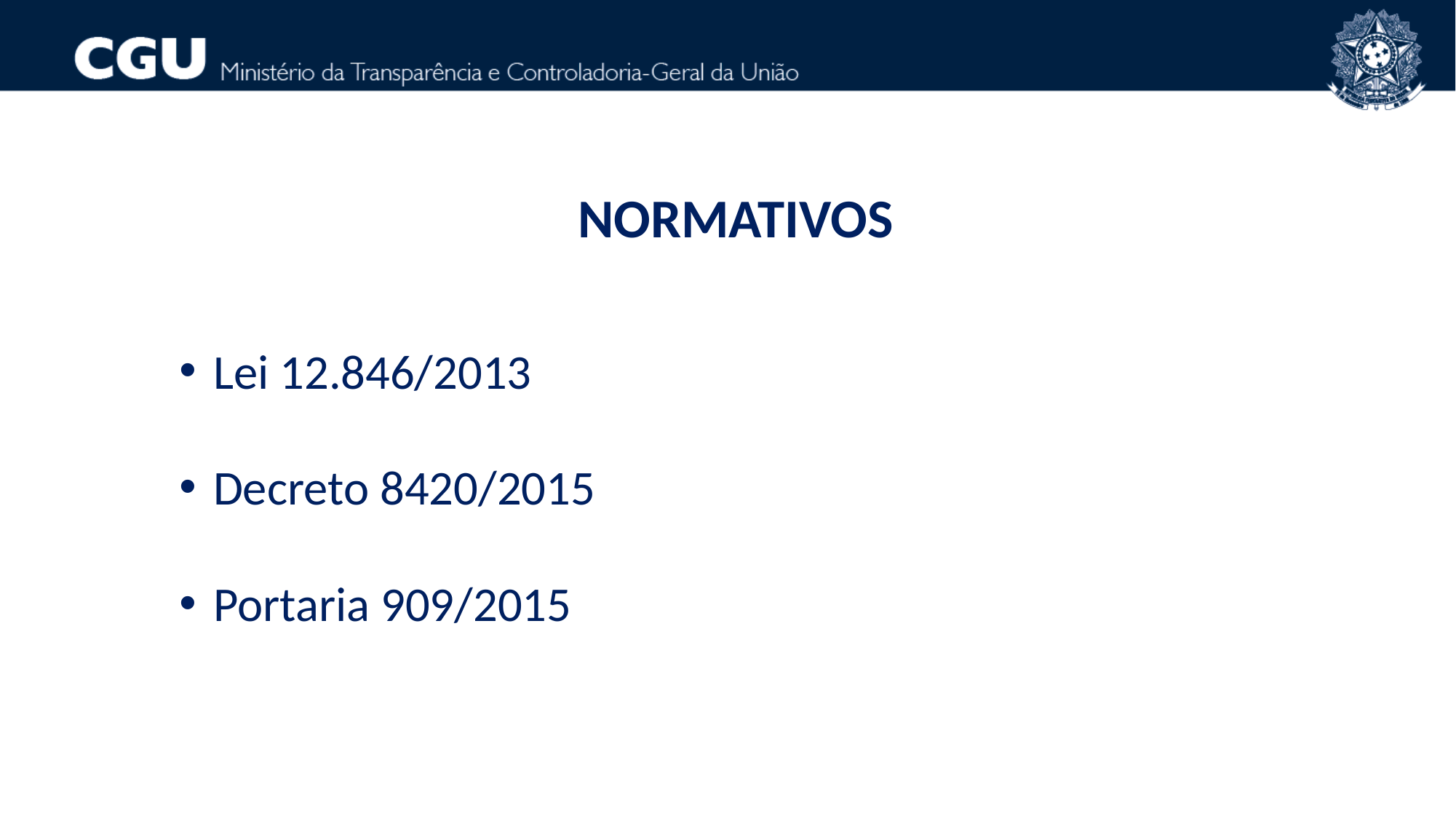

NORMATIVOS
Lei 12.846/2013

Decreto 8420/2015

Portaria 909/2015